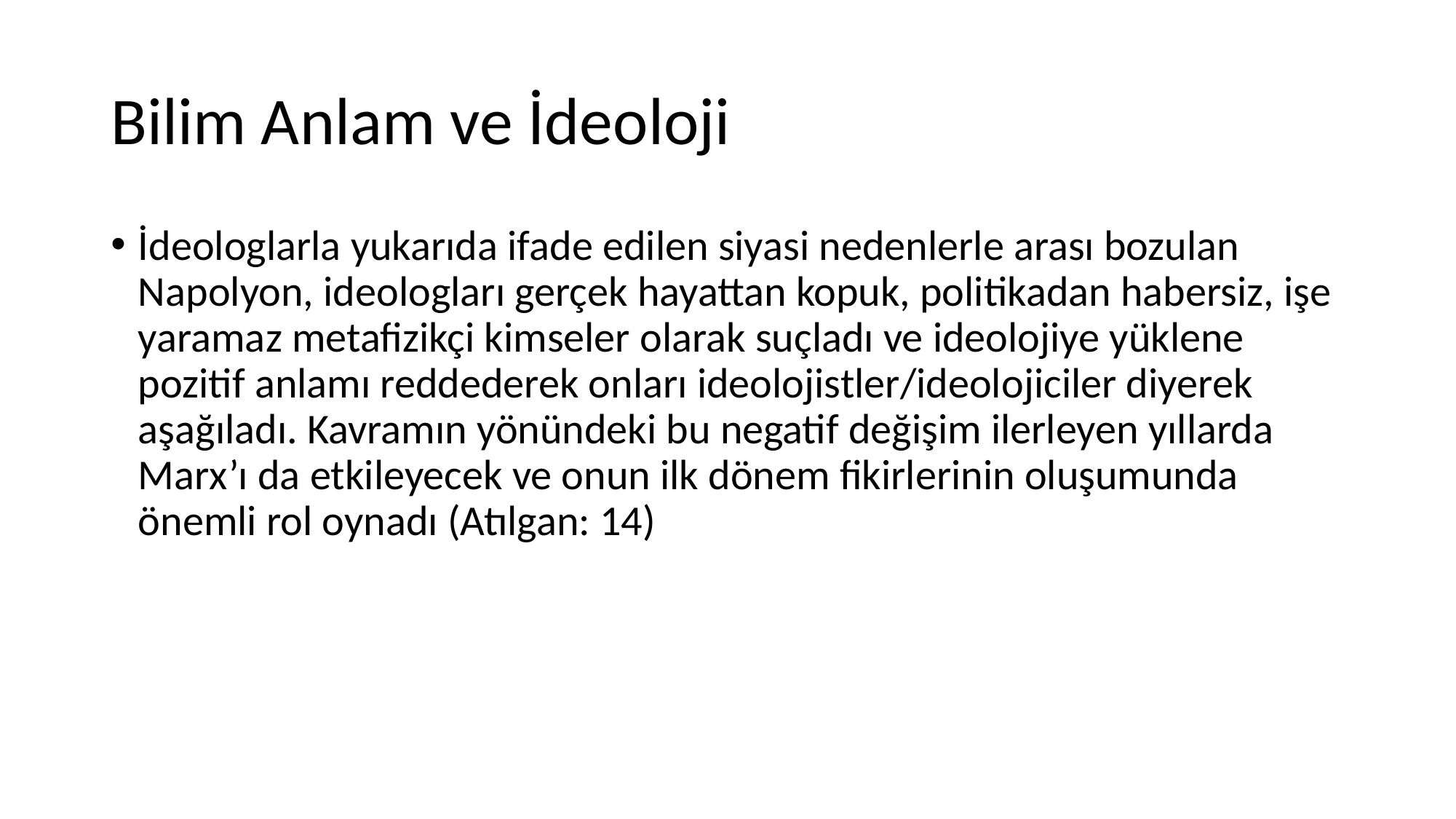

# Bilim Anlam ve İdeoloji
İdeologlarla yukarıda ifade edilen siyasi nedenlerle arası bozulan Napolyon, ideologları gerçek hayattan kopuk, politikadan habersiz, işe yaramaz metafizikçi kimseler olarak suçladı ve ideolojiye yüklene pozitif anlamı reddederek onları ideolojistler/ideolojiciler diyerek aşağıladı. Kavramın yönündeki bu negatif değişim ilerleyen yıllarda Marx’ı da etkileyecek ve onun ilk dönem fikirlerinin oluşumunda önemli rol oynadı (Atılgan: 14)